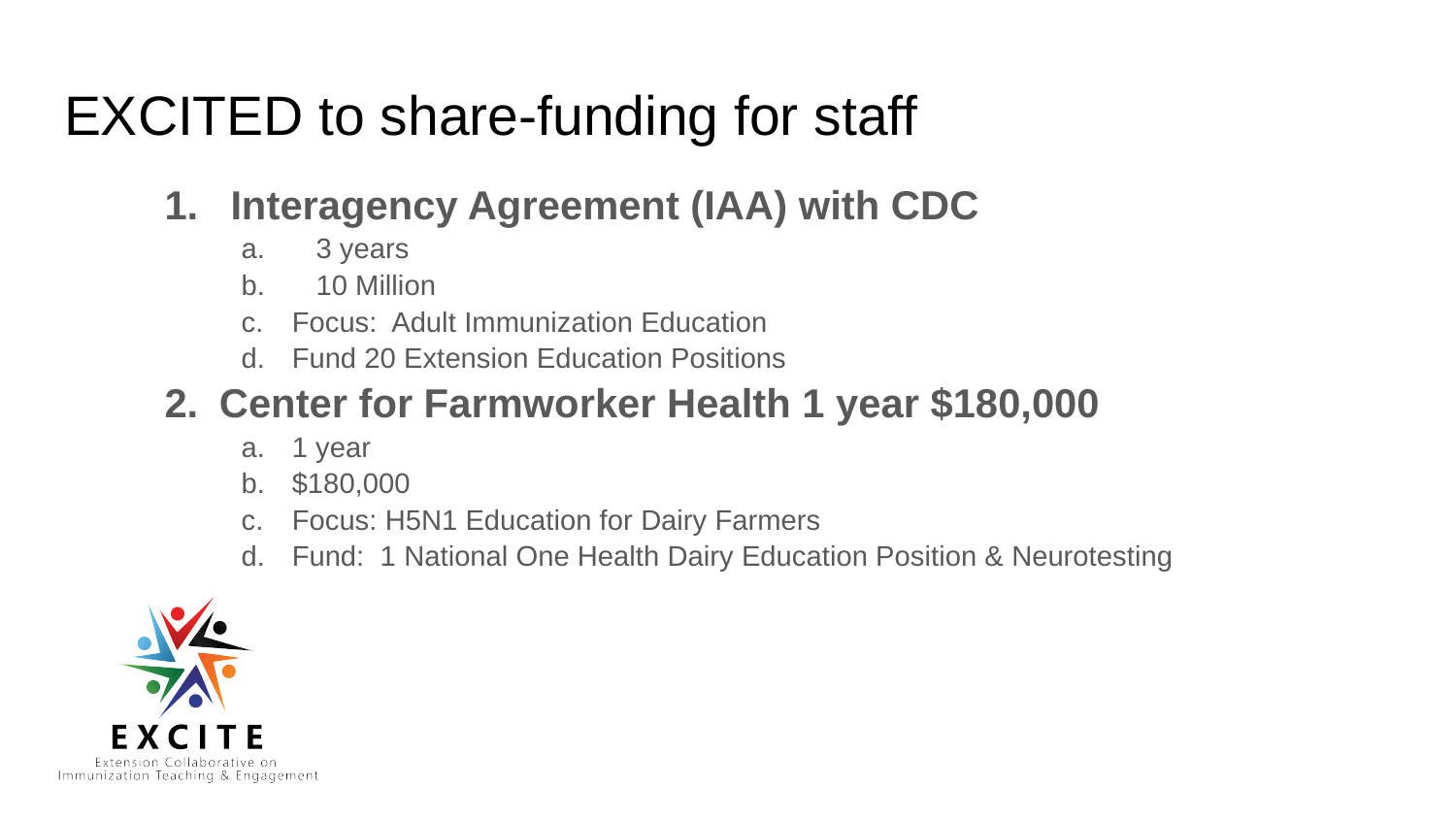

# EXCITED to share-funding for staff
 Interagency Agreement (IAA) with CDC
   3 years
   10 Million
Focus:  Adult Immunization Education
Fund 20 Extension Education Positions
Center for Farmworker Health 1 year $180,000
1 year
$180,000
Focus: H5N1 Education for Dairy Farmers
Fund:  1 National One Health Dairy Education Position & Neurotesting